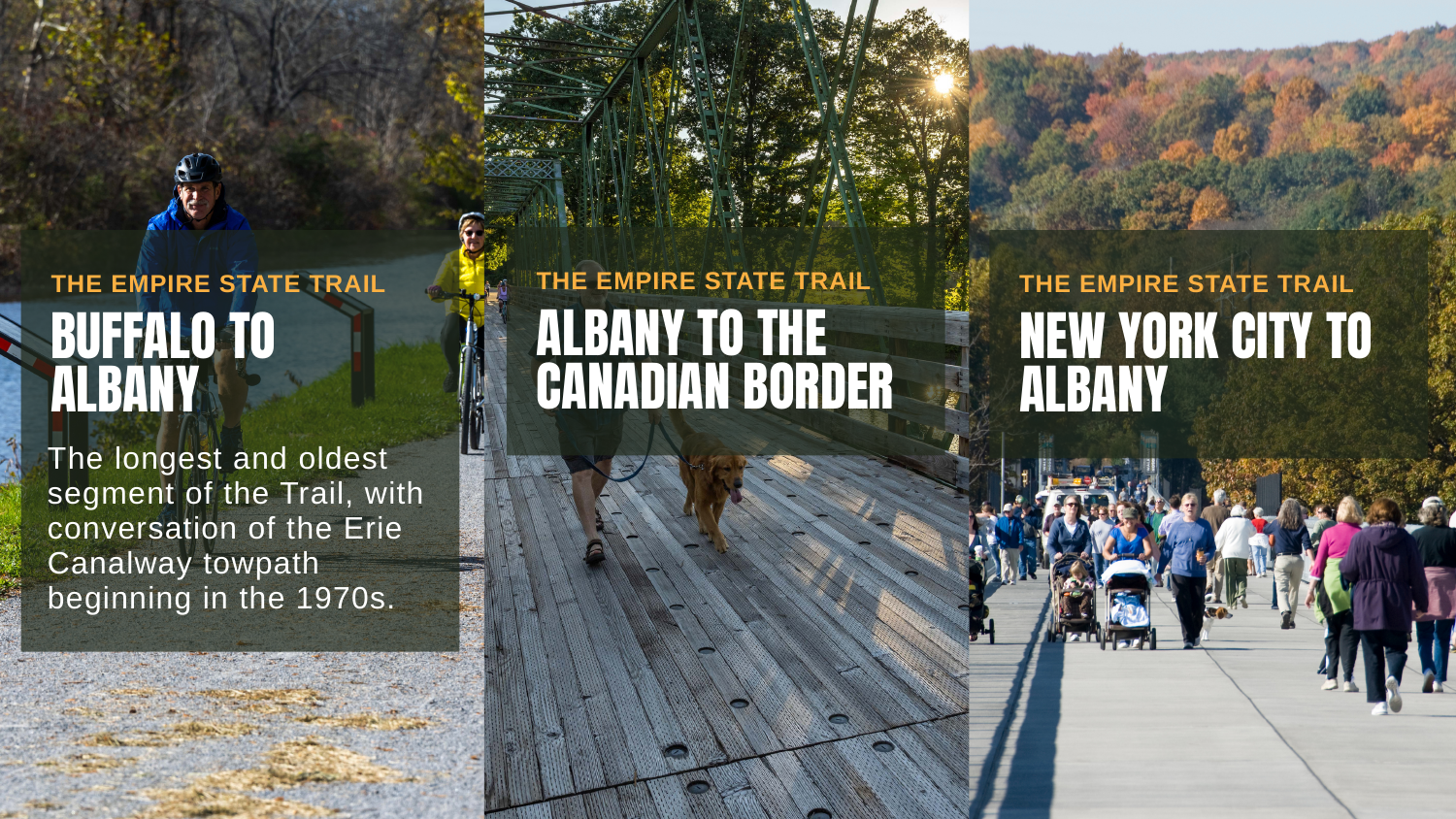

THE EMPIRE STATE TRAIL
THE EMPIRE STATE TRAIL
THE EMPIRE STATE TRAIL
ALBANY TO THE CANADIAN BORDER
BUFFALO TO ALBANY
NEW YORK CITY TO ALBANY
The longest and oldest segment of the Trail, with conversation of the Erie Canalway towpath beginning in the 1970s.